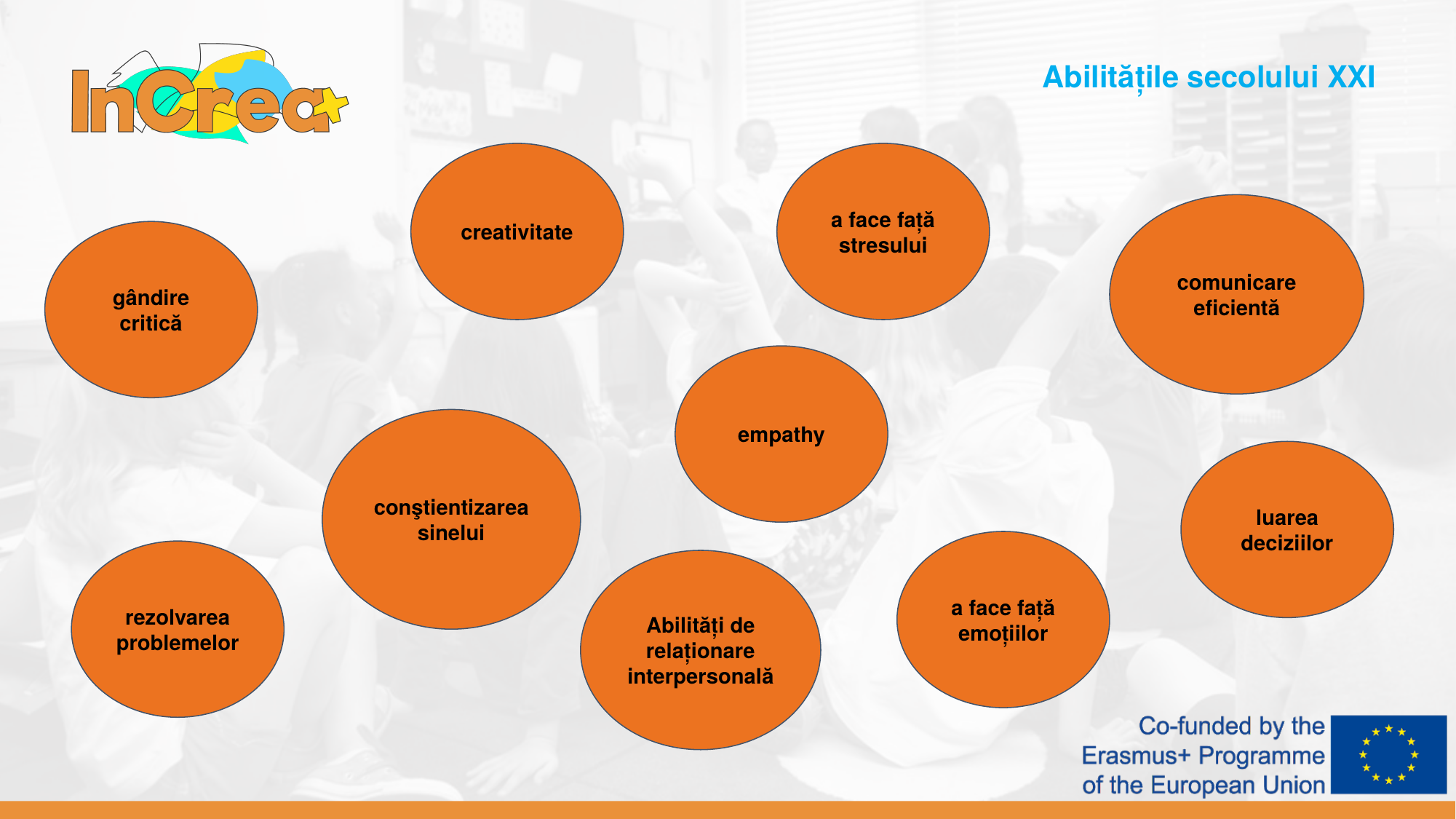

Abilitățile secolului XXI
creativitate
a face față stresului

comunicare eficientă
gândire critică
empathy
conştientizarea sinelui
luarea deciziilor
a face față emoțiilor
rezolvarea problemelor
Abilități de relaționare interpersonală